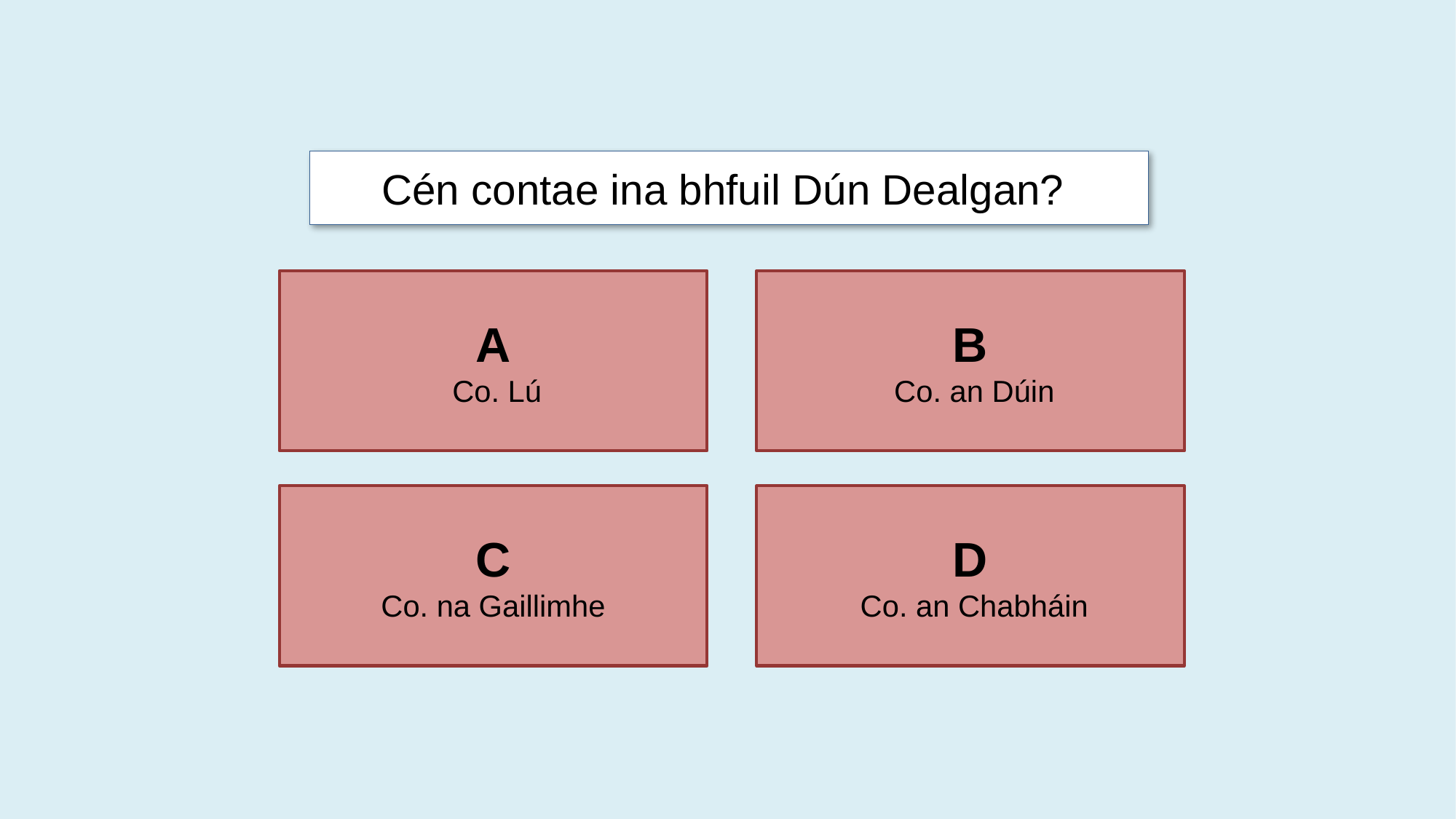

Cén contae ina bhfuil Dún Dealgan?

A
 Co. Lú
B
 Co. an Dúin
C
Co. na Gaillimhe
D
 Co. an Chabháin